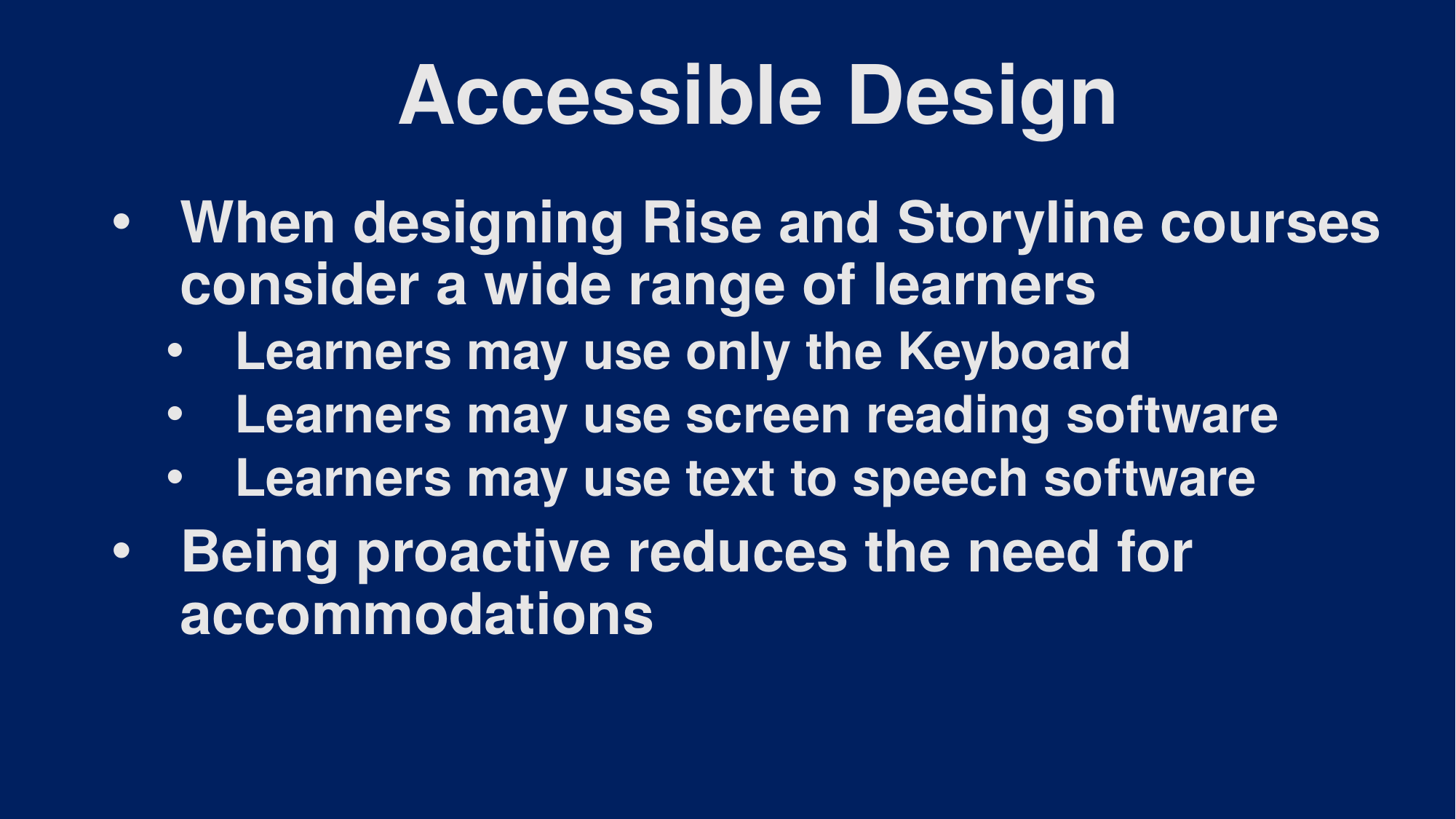

# Accessible Design
When designing Rise and Storyline courses consider a wide range of learners
Learners may use only the Keyboard
Learners may use screen reading software
Learners may use text to speech software
Being proactive reduces the need for accommodations